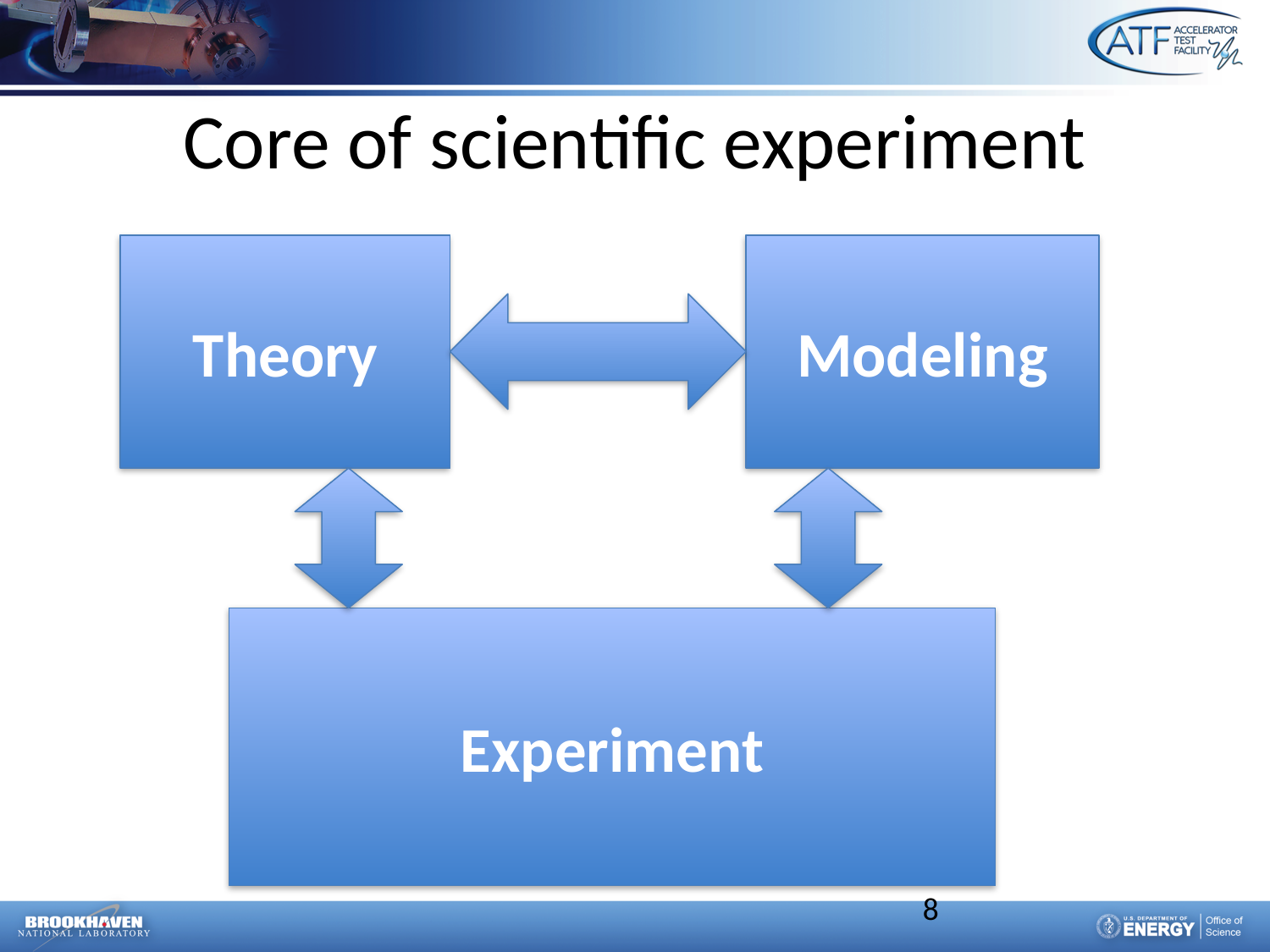

# Core of scientific experiment
Theory
Modeling

Experiment
8